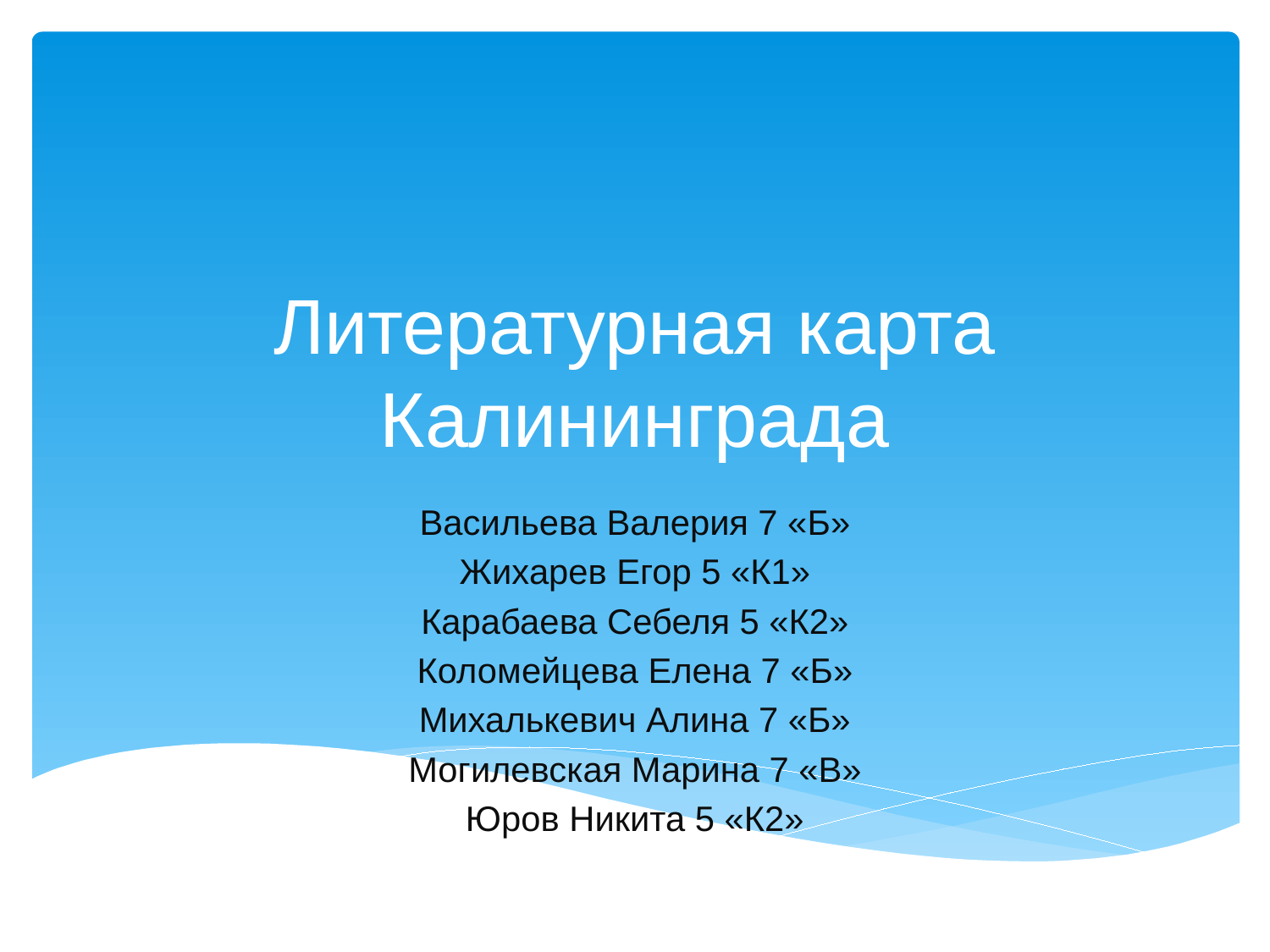

# Литературная карта Калининграда
Васильева Валерия 7 «Б»
Жихарев Егор 5 «К1»
Карабаева Себеля 5 «К2»
Коломейцева Елена 7 «Б»
Михалькевич Алина 7 «Б»
Могилевская Марина 7 «В»
Юров Никита 5 «К2»